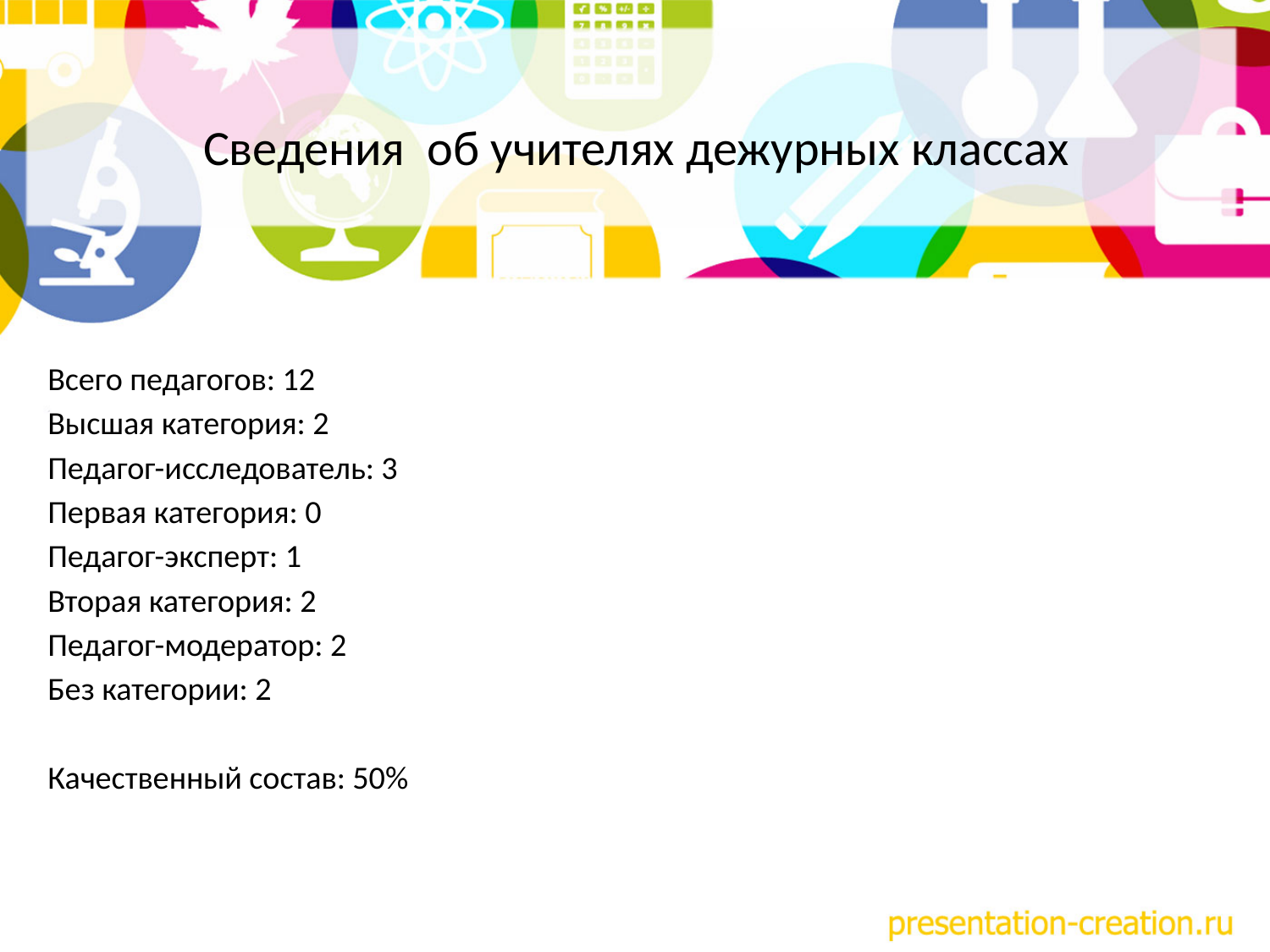

# Сведения  об учителях дежурных классах
Всего педагогов: 12
Высшая категория: 2
Педагог-исследователь: 3
Первая категория: 0
Педагог-эксперт: 1
Вторая категория: 2
Педагог-модератор: 2
Без категории: 2

Качественный состав: 50%